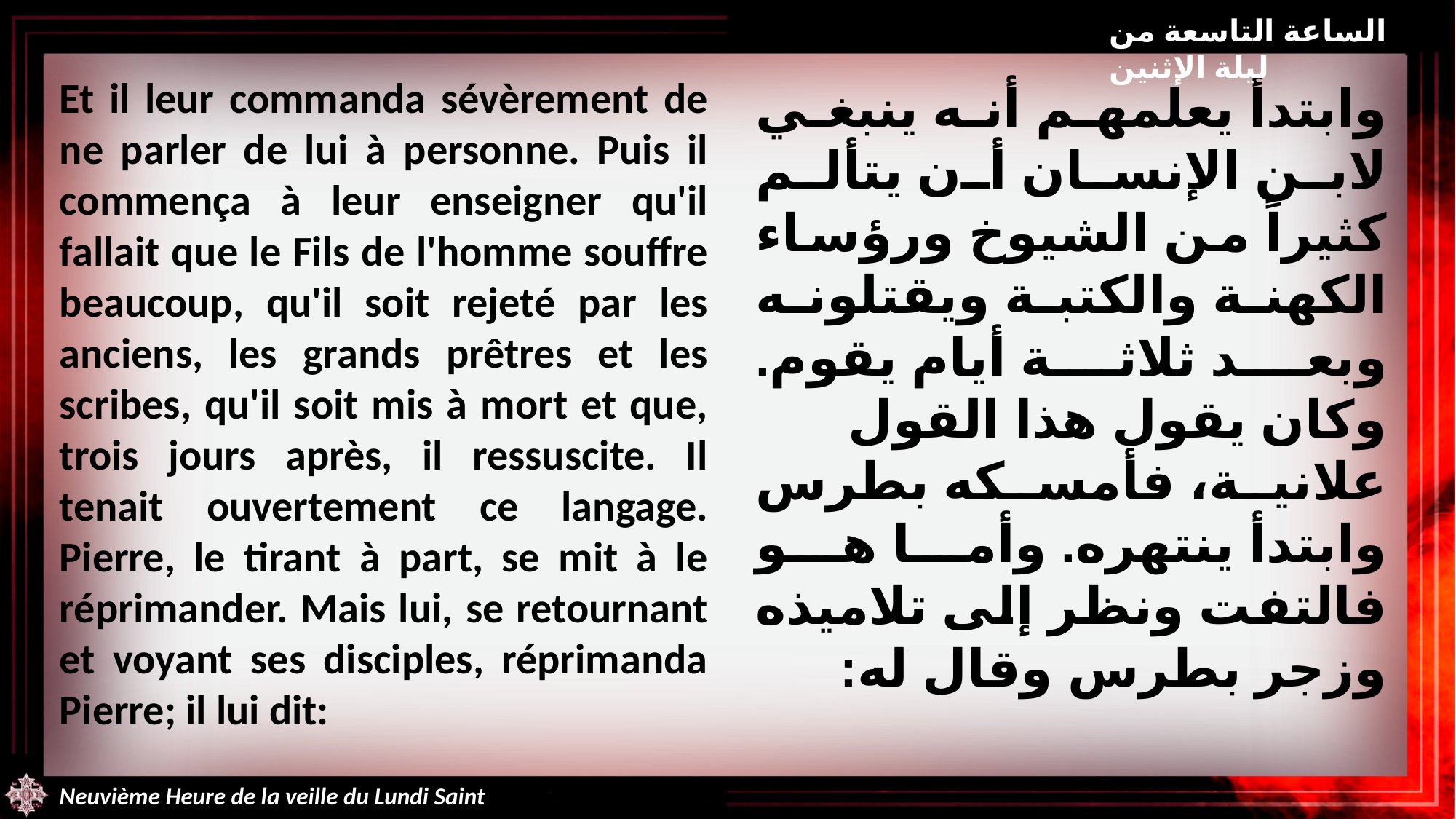

الساعة التاسعة من ليلة الإثنين
Et il leur commanda sévèrement de ne parler de lui à personne. Puis il commença à leur enseigner qu'il fallait que le Fils de l'homme souffre beaucoup, qu'il soit rejeté par les anciens, les grands prêtres et les scribes, qu'il soit mis à mort et que, trois jours après, il ressuscite. Il tenait ouvertement ce langage. Pierre, le tirant à part, se mit à le réprimander. Mais lui, se retournant et voyant ses disciples, réprimanda Pierre; il lui dit:
وابتدأ يعلمهم أنه ينبغي لابن الإنسان أن يتألم كثيراً من الشيوخ ورؤساء الكهنة والكتبة ويقتلونه وبعد ثلاثة أيام يقوم. وكان يقول هذا القول علانية، فأمسكه بطرس وابتدأ ‏ينتهره. وأما هو فالتفت ونظر إلى تلاميذه وزجر بطرس وقال له:
Neuvième Heure de la veille du Lundi Saint